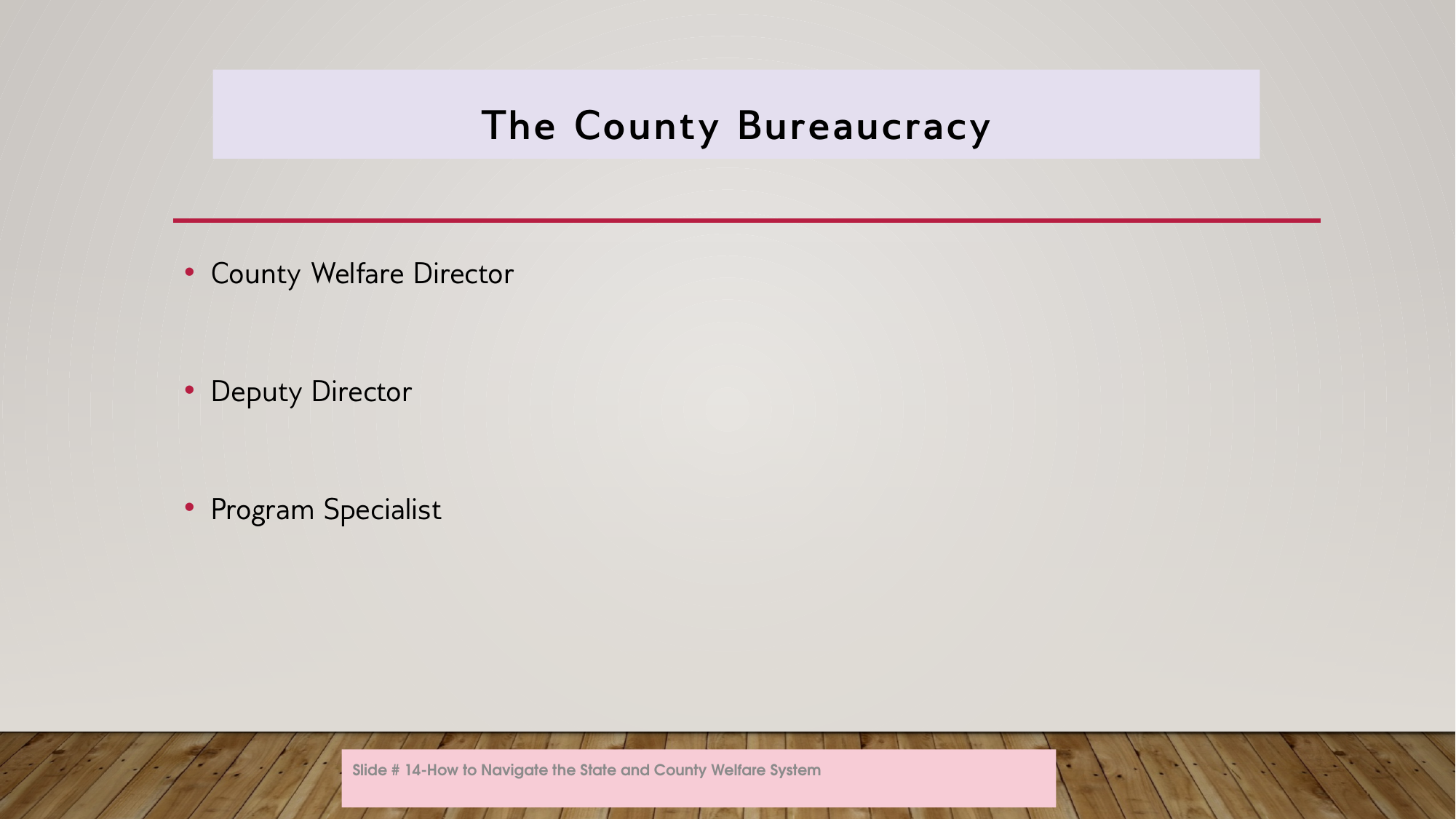

The County Bureaucracy
County Welfare Director

Deputy Director

Program Specialist
Slide # 14-How to Navigate the State and County Welfare System